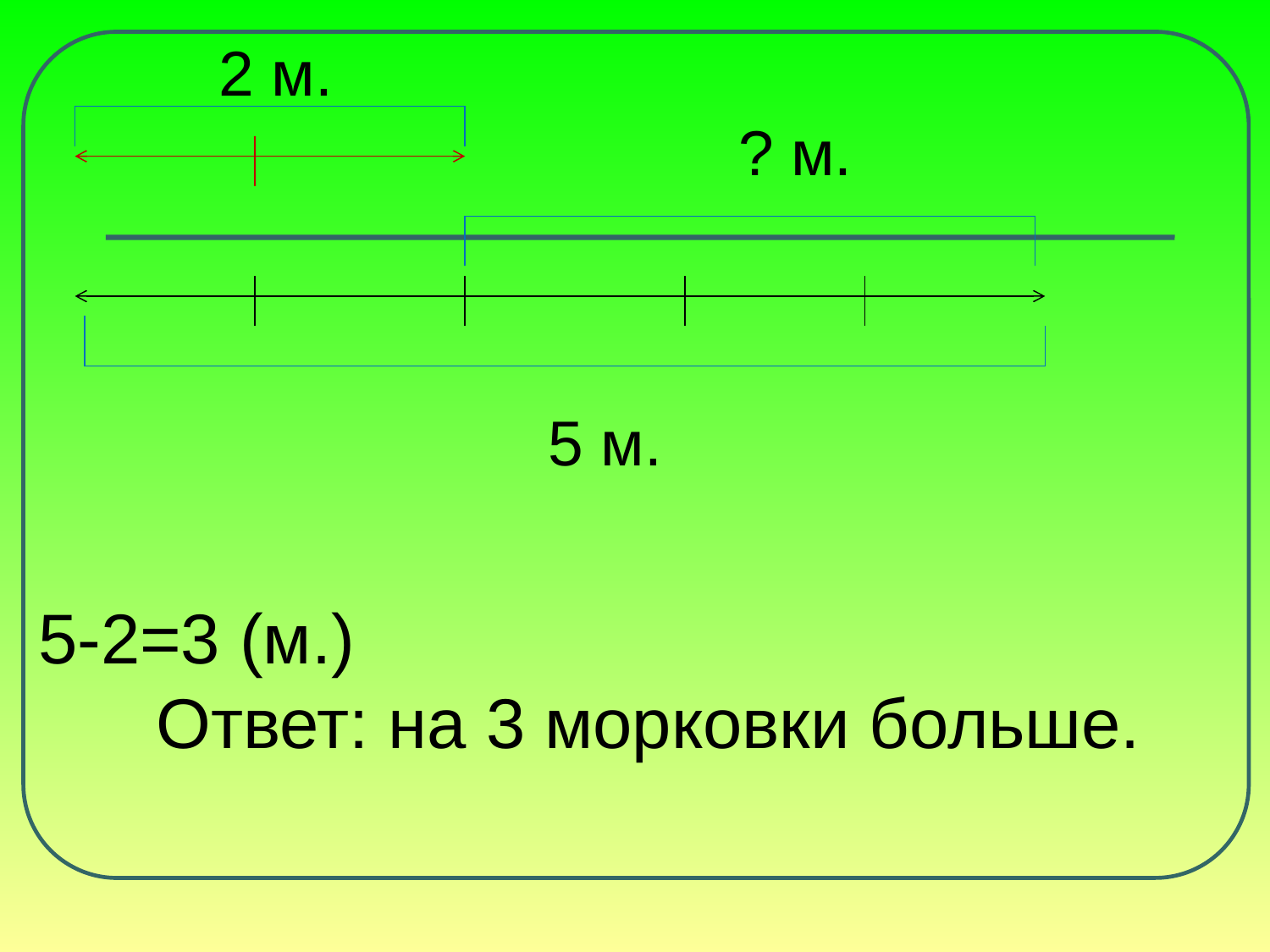

2 м.

? м.
5 м.
5-2=3 (м.)
      Ответ: на 3 морковки больше.